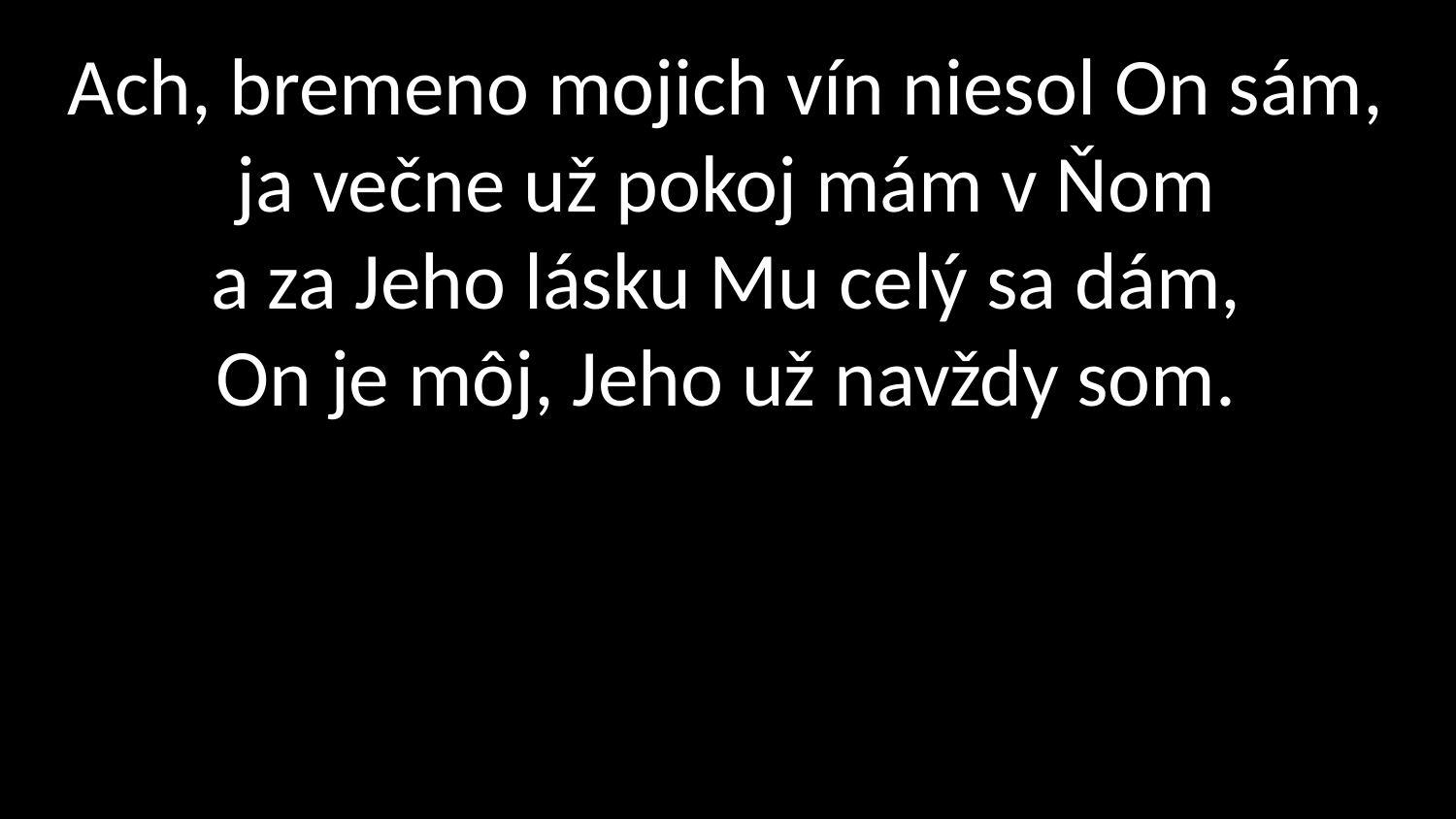

# Ach, bremeno mojich vín niesol On sám, ja večne už pokoj mám v Ňom a za Jeho lásku Mu celý sa dám, On je môj, Jeho už navždy som.